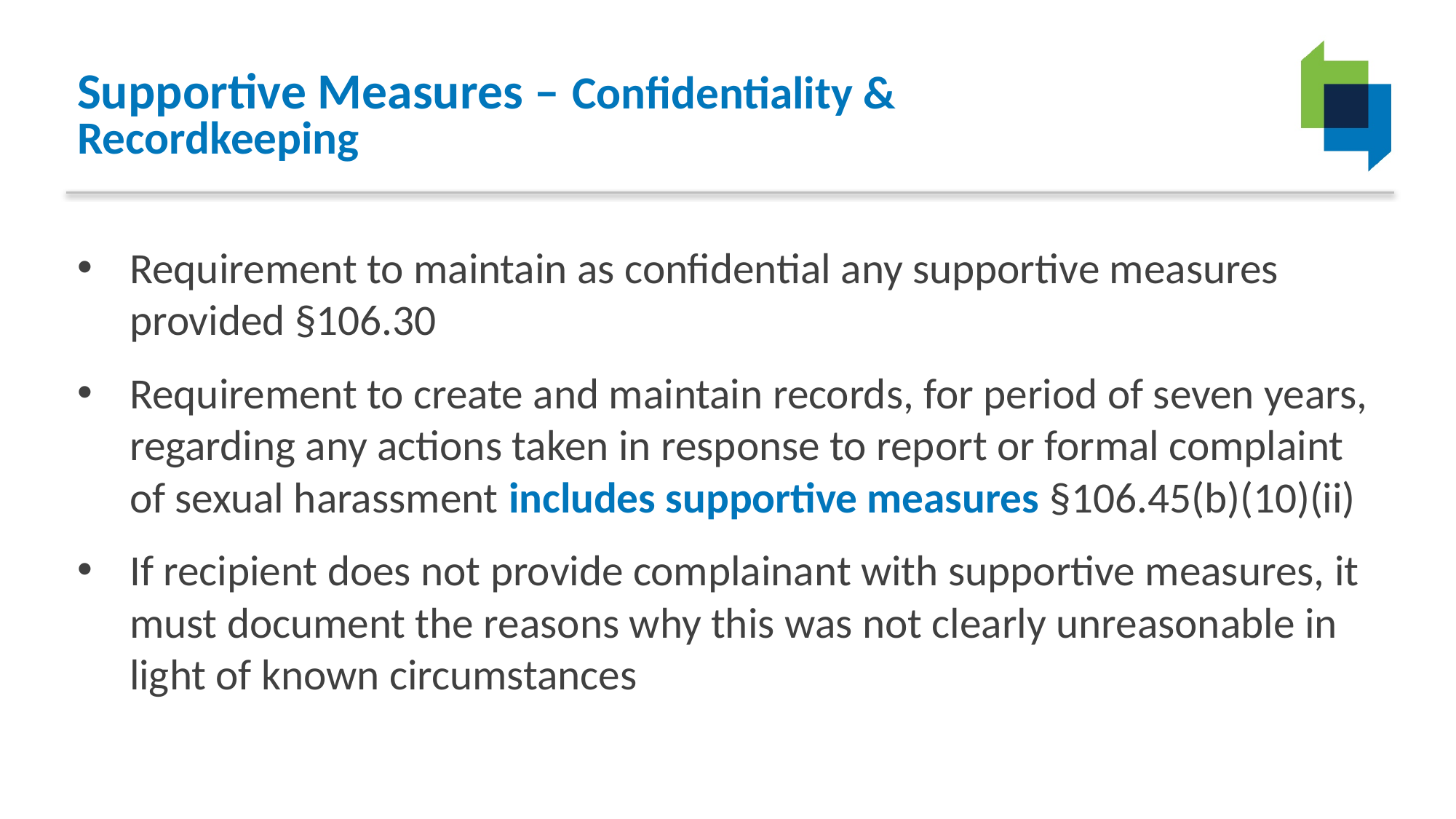

# Supportive Measures – Confidentiality & Recordkeeping
Requirement to maintain as confidential any supportive measures provided §106.30
Requirement to create and maintain records, for period of seven years, regarding any actions taken in response to report or formal complaint of sexual harassment includes supportive measures §106.45(b)(10)(ii)
If recipient does not provide complainant with supportive measures, it must document the reasons why this was not clearly unreasonable in light of known circumstances